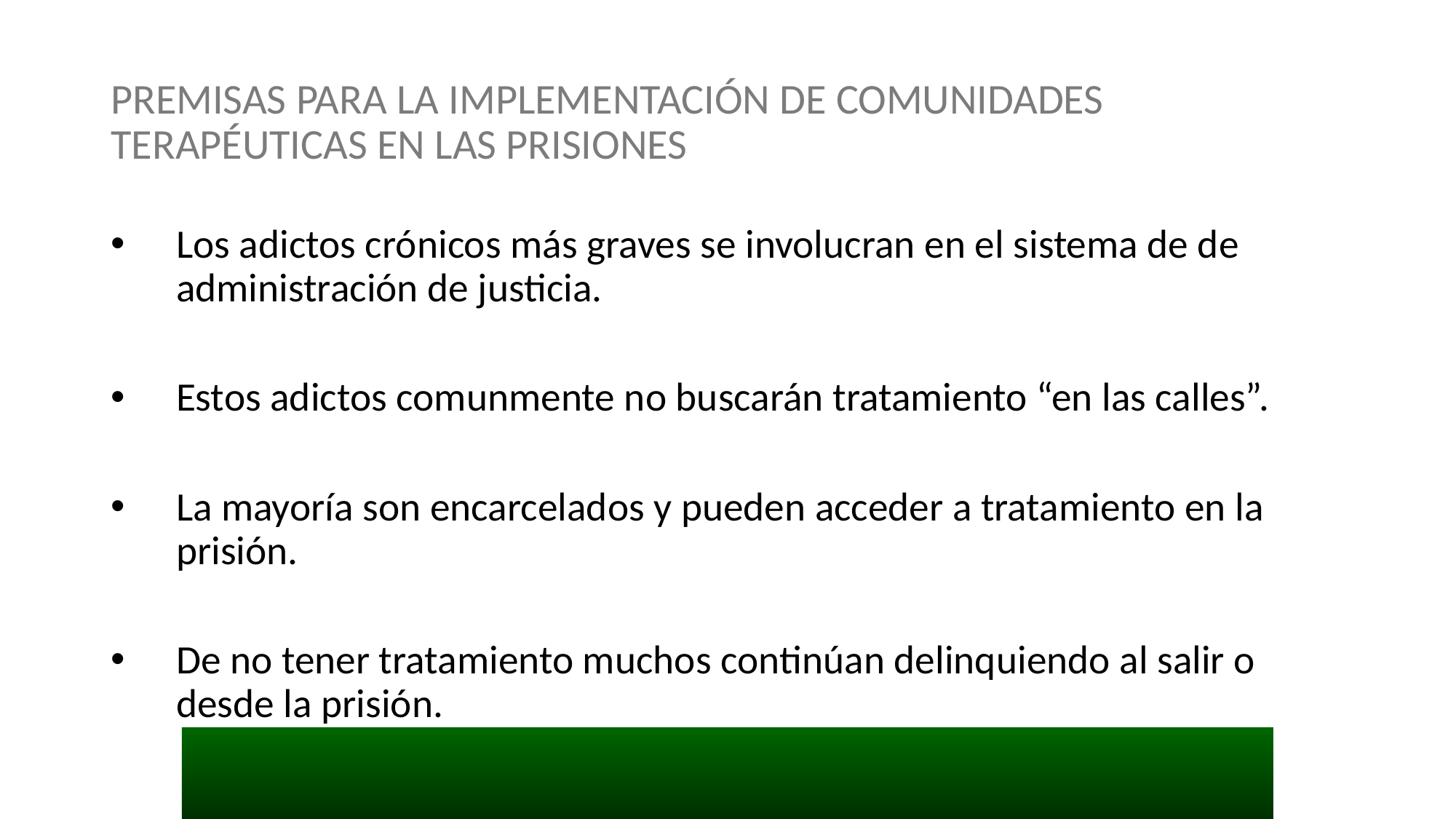

# PREMISAS PARA LA IMPLEMENTACIÓN DE COMUNIDADES TERAPÉUTICAS EN LAS PRISIONES
Los adictos crónicos más graves se involucran en el sistema de de administración de justicia.

Estos adictos comunmente no buscarán tratamiento “en las calles”.

La mayoría son encarcelados y pueden acceder a tratamiento en la prisión.

De no tener tratamiento muchos continúan delinquiendo al salir o desde la prisión.